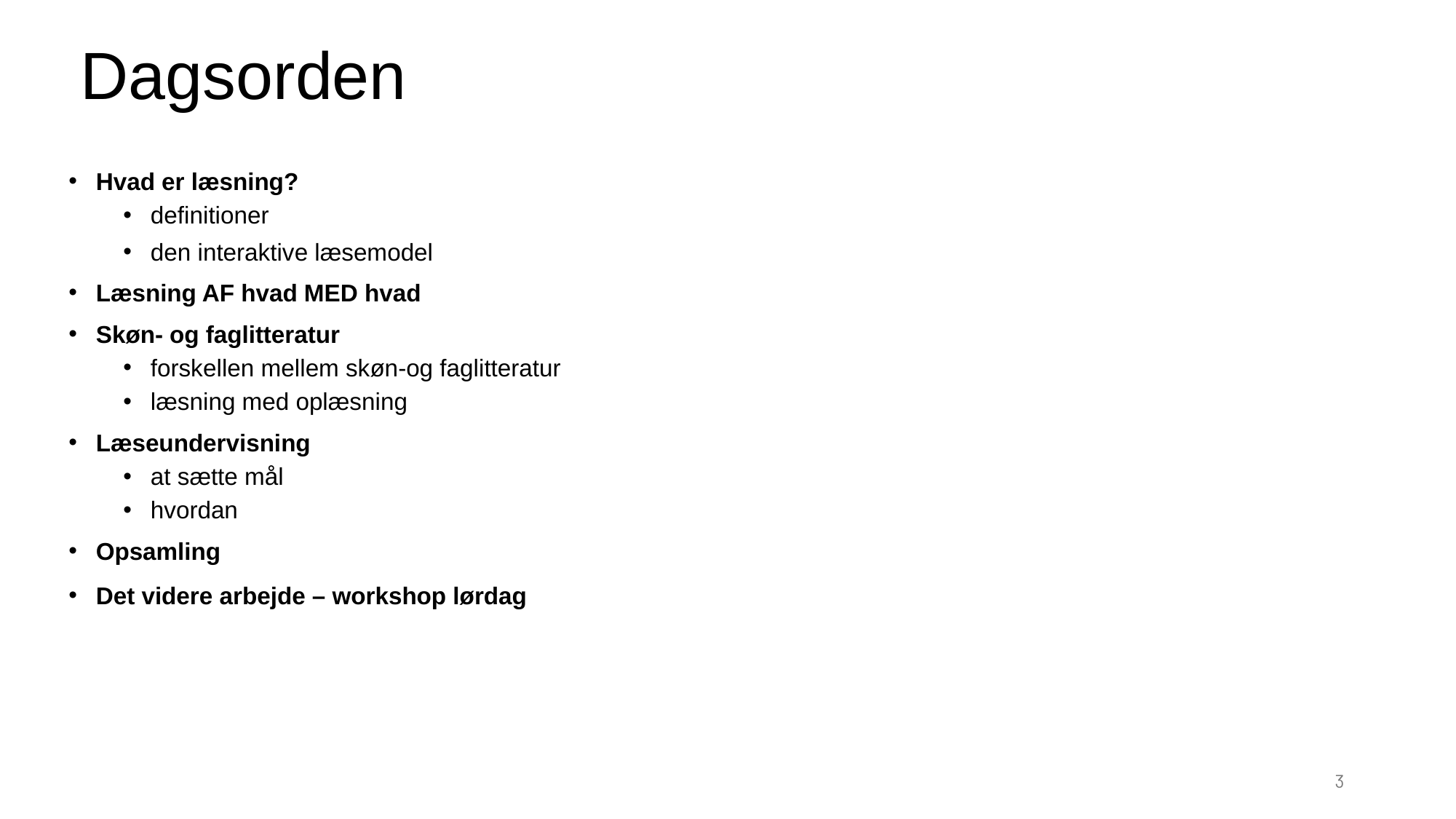

# Dagsorden
Hvad er læsning?
definitioner
den interaktive læsemodel
Læsning AF hvad MED hvad
Skøn- og faglitteratur
forskellen mellem skøn-og faglitteratur
læsning med oplæsning
Læseundervisning
at sætte mål
hvordan
Opsamling
Det videre arbejde – workshop lørdag

3